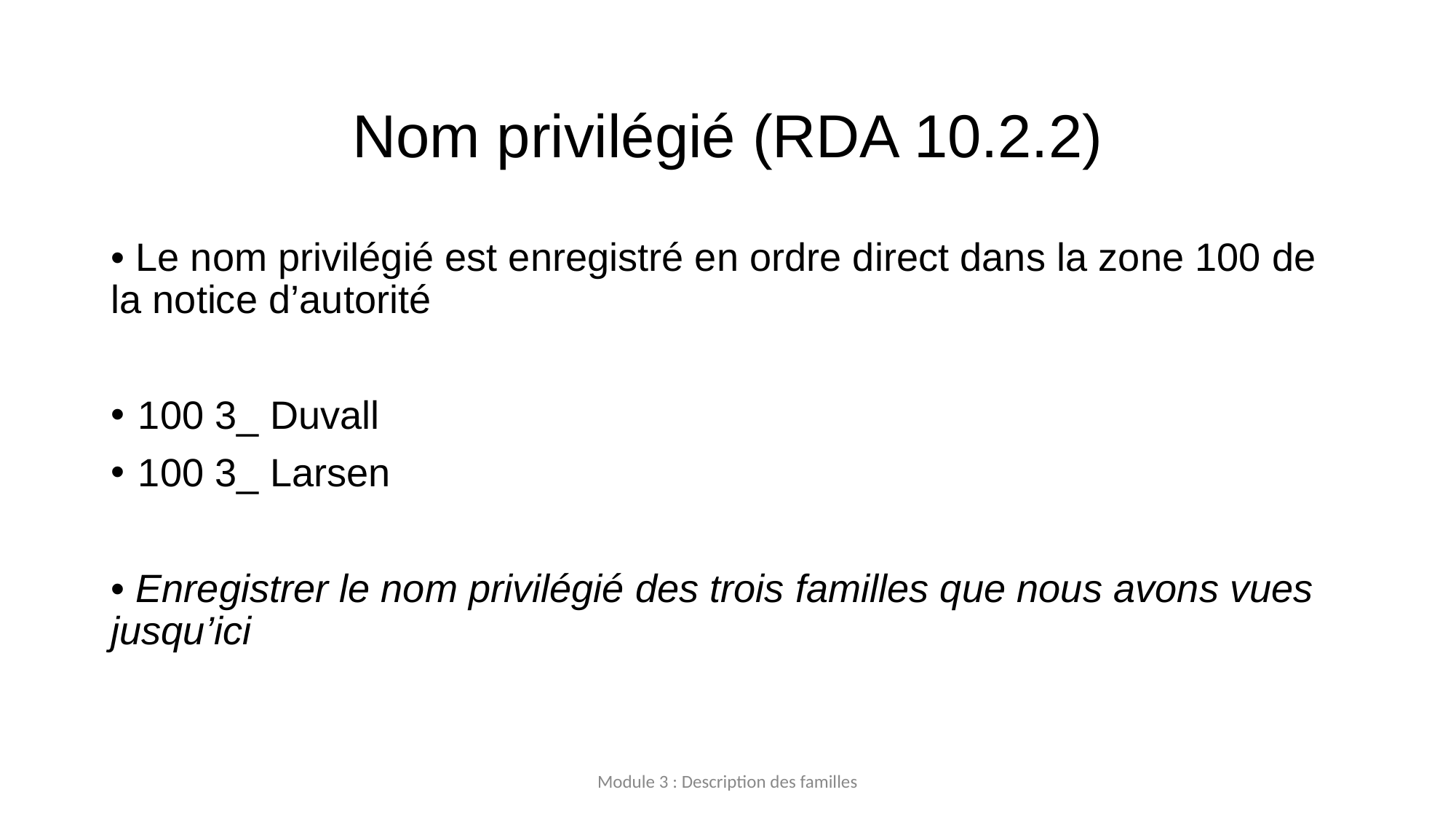

# Nom privilégié (RDA 10.2.2)
• Le nom privilégié est enregistré en ordre direct dans la zone 100 de la notice d’autorité

100 3_ Duvall
100 3_ Larsen

• Enregistrer le nom privilégié des trois familles que nous avons vues jusqu’ici
Module 3 : Description des familles